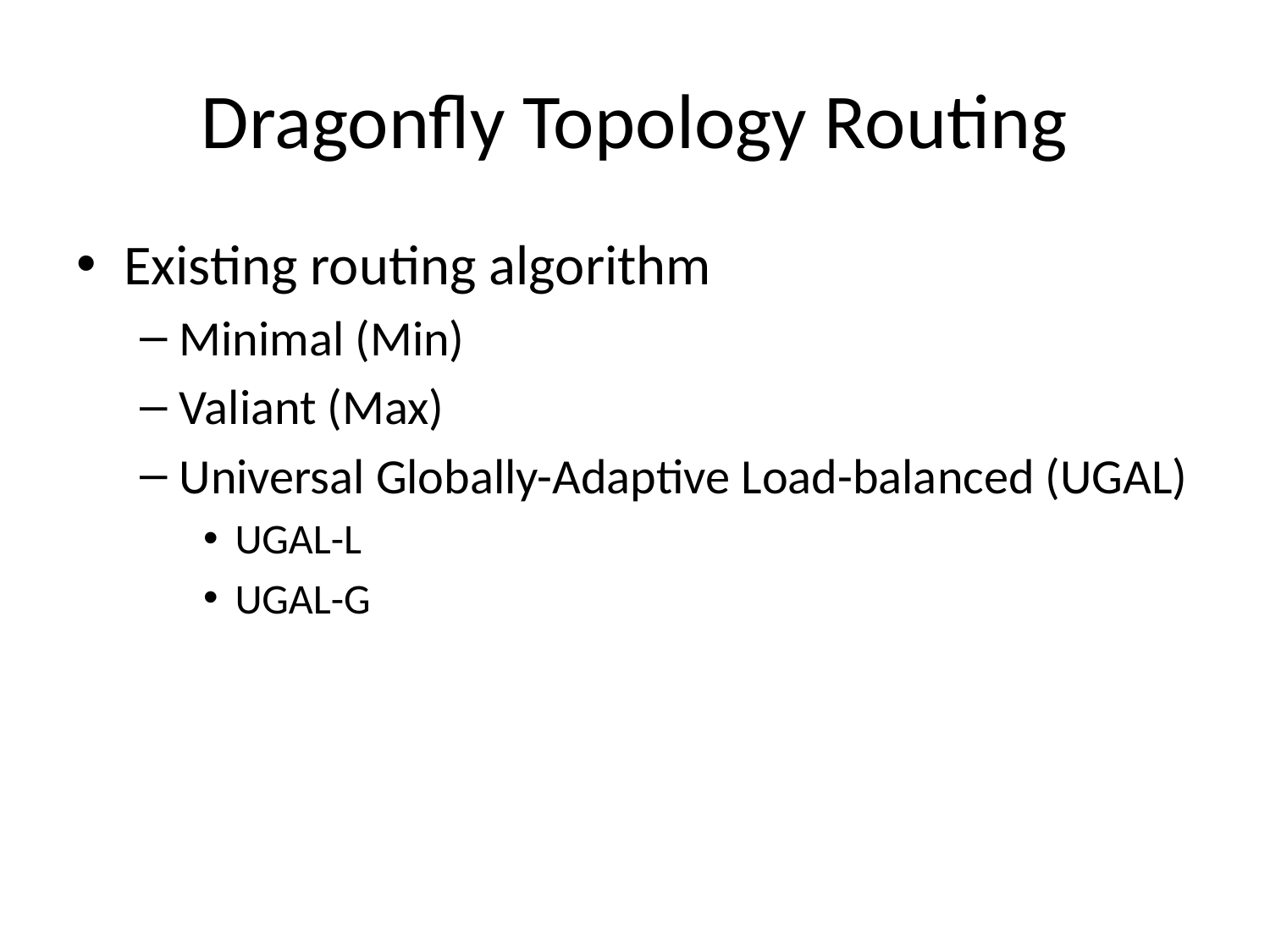

# Dragonfly Topology Routing
Existing routing algorithm
Minimal (Min)
Valiant (Max)
Universal Globally-Adaptive Load-balanced (UGAL)
UGAL-L
UGAL-G